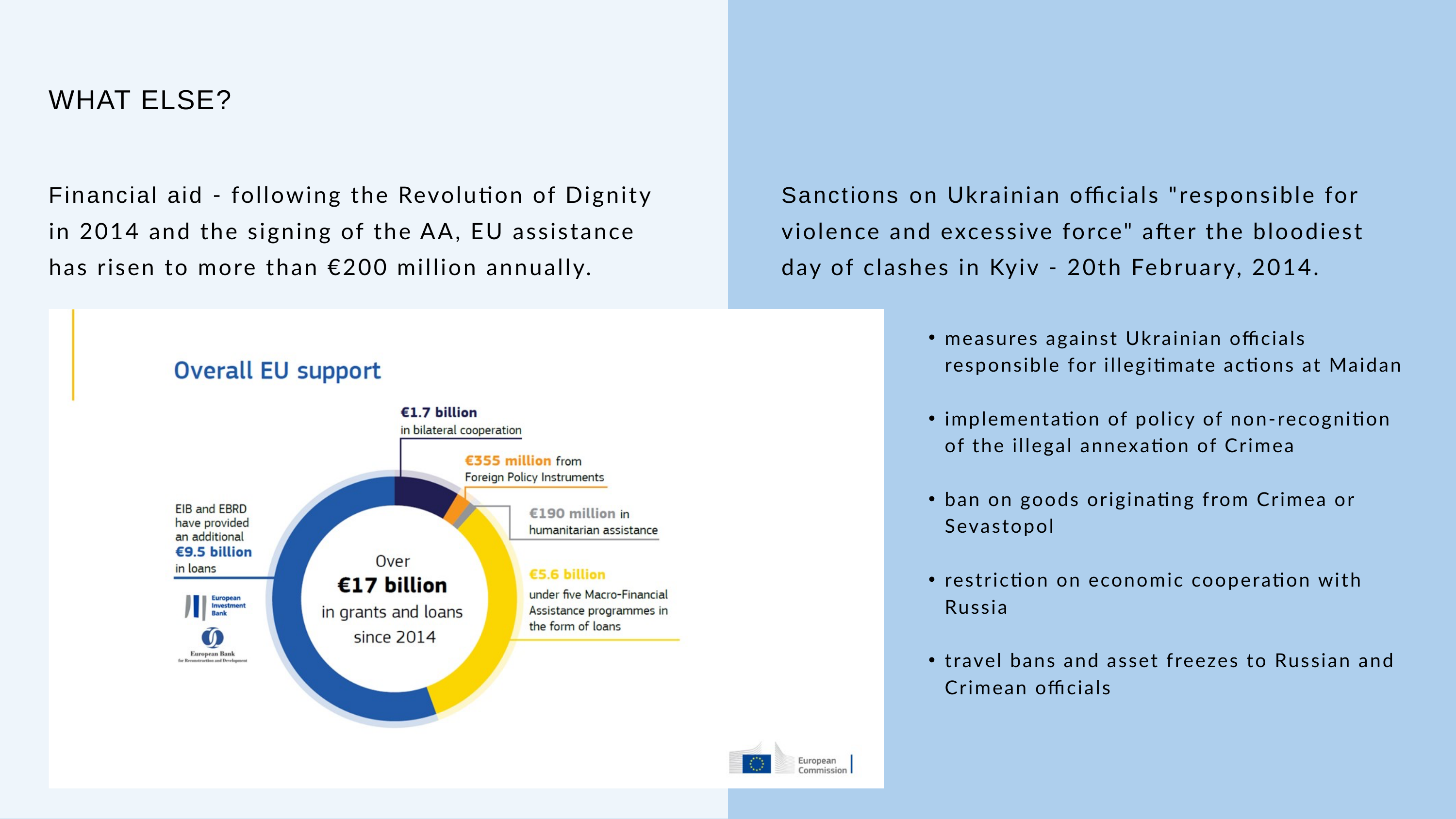

WHAT ELSE?
Financial aid - following the Revolution of Dignity in 2014 and the signing of the AA, EU assistance  has risen to more than €200 million annually.

Sanctions on Ukrainian officials "responsible for violence and excessive force" after the bloodiest day of clashes in Kyiv - 20th February, 2014.

measures against Ukrainian officials responsible for illegitimate actions at Maidan

implementation of policy of non-recognition of the illegal annexation of Crimea

ban on goods originating from Crimea or Sevastopol

restriction on economic cooperation with Russia

travel bans and asset freezes to Russian and Crimean officials